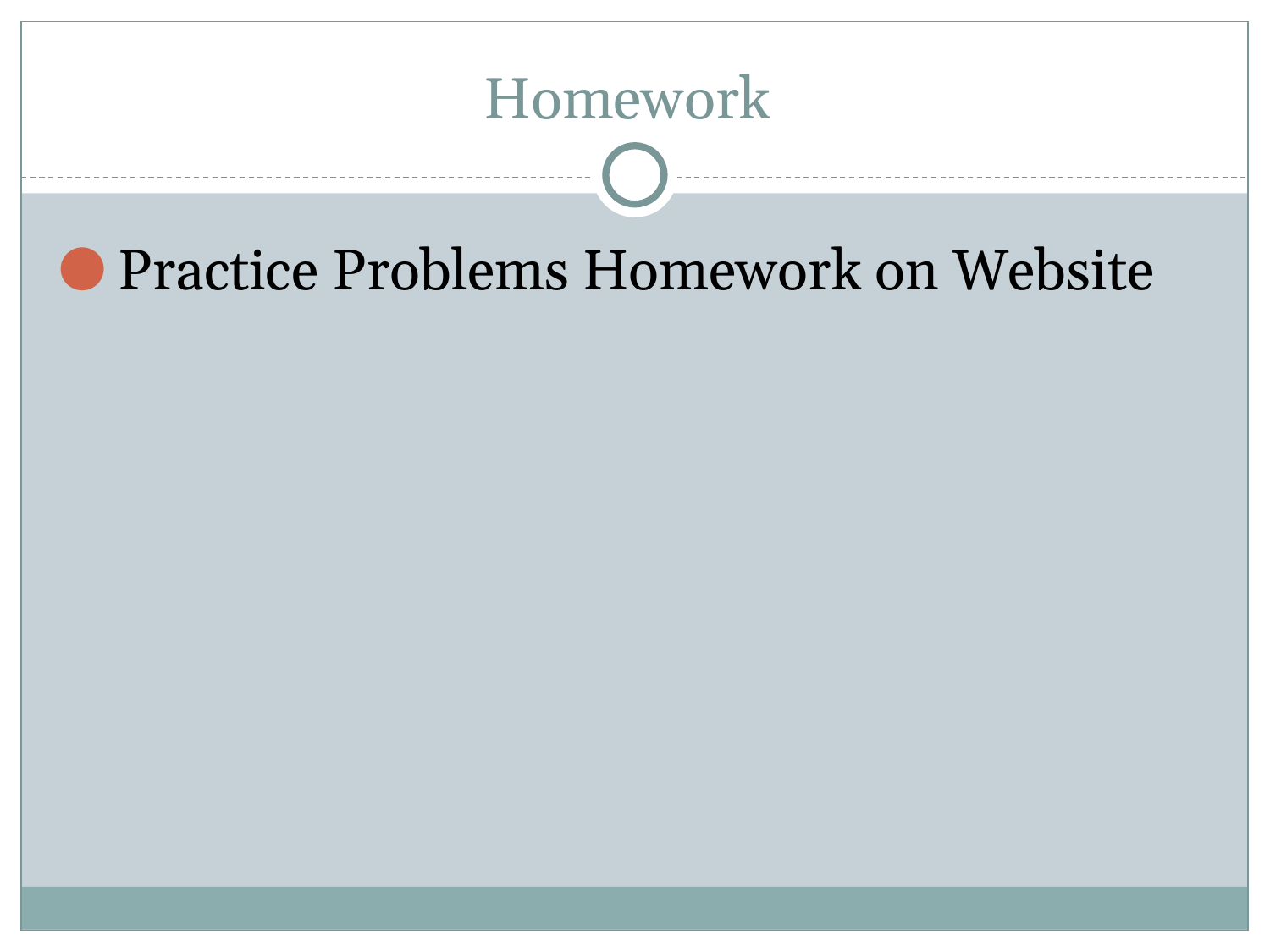

# Homework

Practice Problems Homework on Website